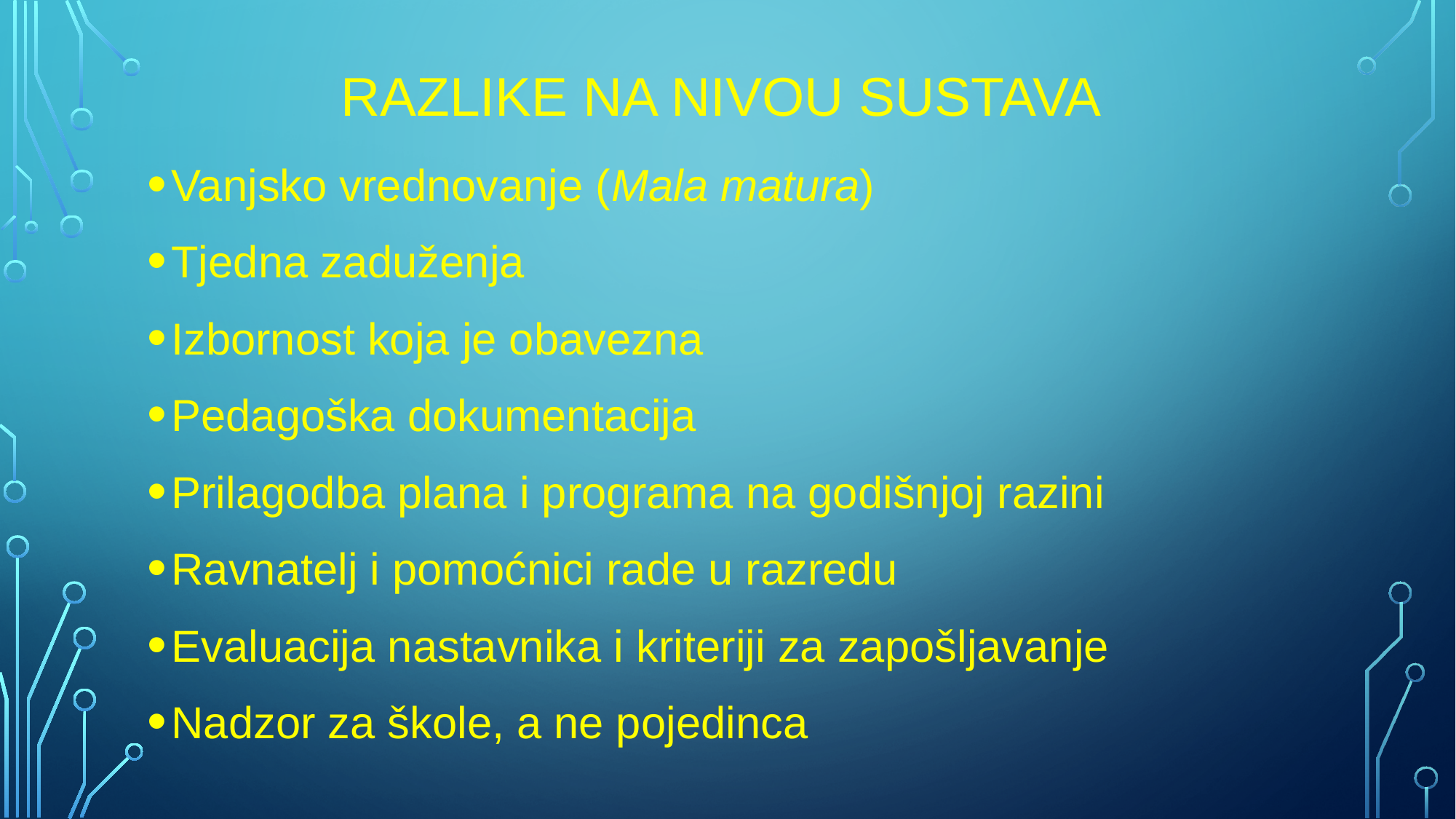

# RAZLIKE NA NIVOU SUSTAVA
Vanjsko vrednovanje (Mala matura)
Tjedna zaduženja
Izbornost koja je obavezna
Pedagoška dokumentacija
Prilagodba plana i programa na godišnjoj razini
Ravnatelj i pomoćnici rade u razredu
Evaluacija nastavnika i kriteriji za zapošljavanje
Nadzor za škole, a ne pojedinca